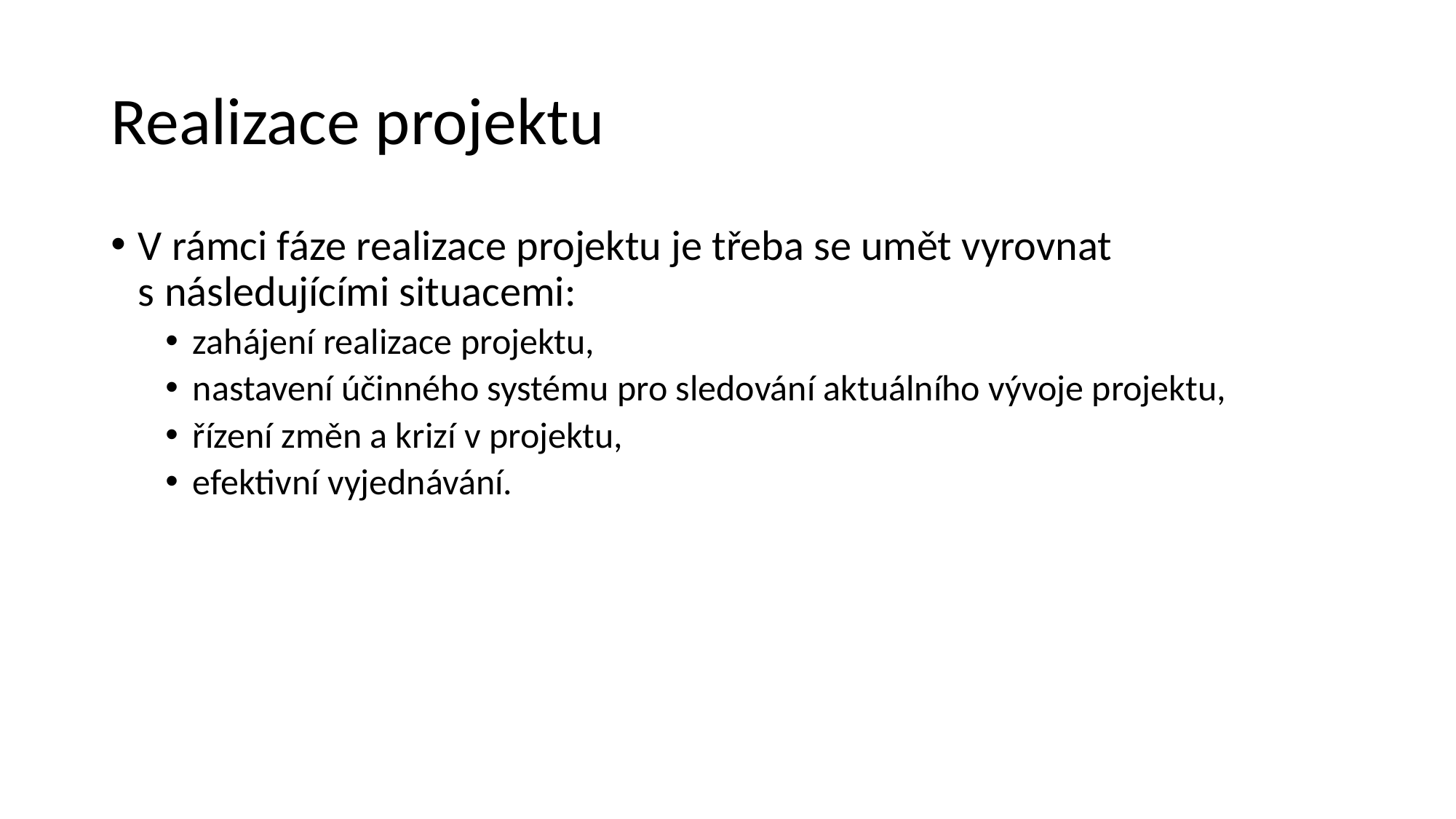

# Realizace projektu
V rámci fáze realizace projektu je třeba se umět vyrovnat s následujícími situacemi:
zahájení realizace projektu,
nastavení účinného systému pro sledování aktuálního vývoje projektu,
řízení změn a krizí v projektu,
efektivní vyjednávání.